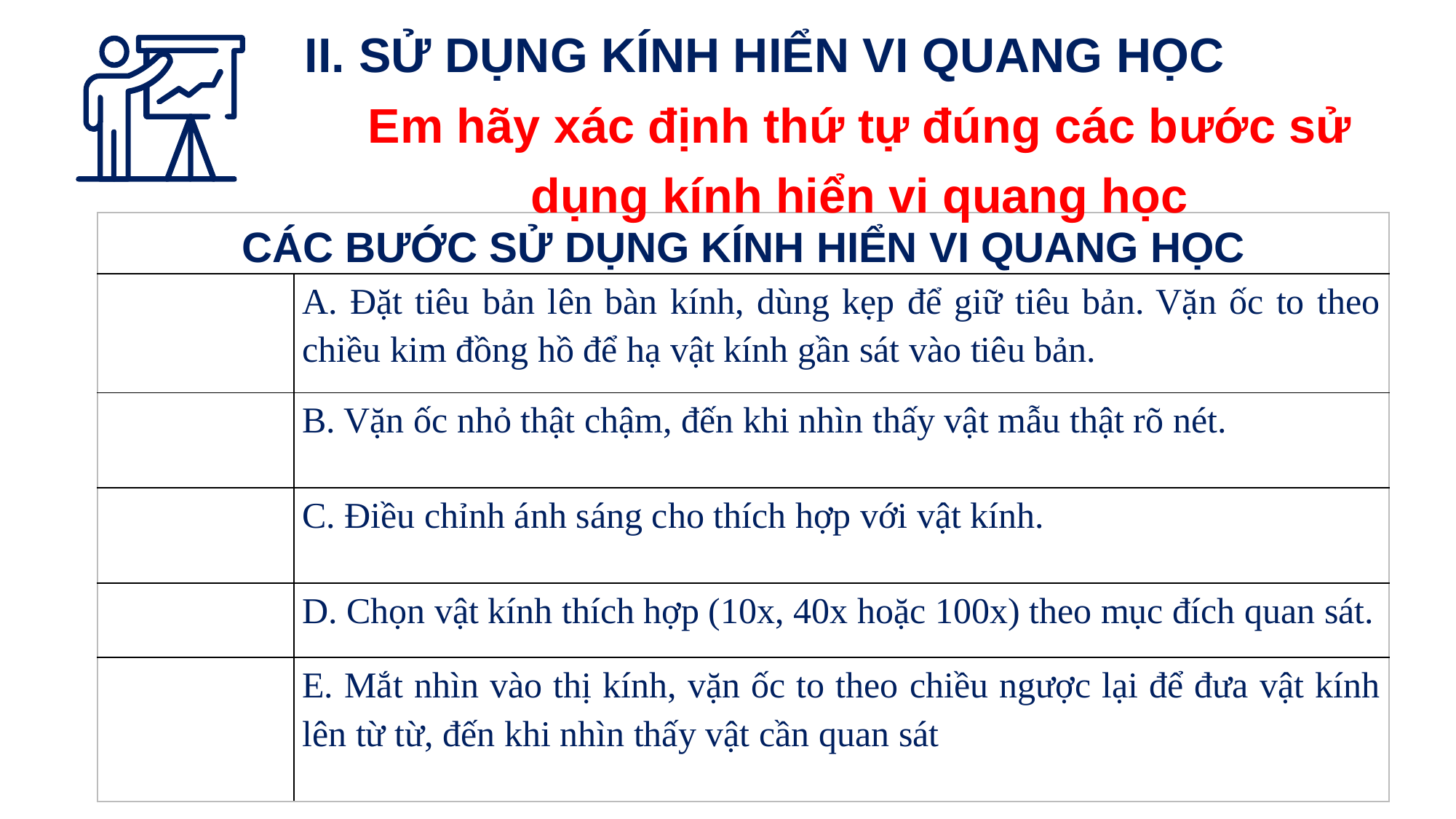

II. SỬ DỤNG KÍNH HIỂN VI QUANG HỌC

Em hãy xác định thứ tự đúng các bước sử dụng kính hiển vi quang học
| CÁC BƯỚC SỬ DỤNG KÍNH HIỂN VI QUANG HỌC |  |
| --- | --- |
|  | A. Đặt tiêu bản lên bàn kính, dùng kẹp để giữ tiêu bản. Vặn ốc to theo chiều kim đồng hồ để hạ vật kính gần sát vào tiêu bản. |
|  | B. Vặn ốc nhỏ thật chậm, đến khi nhìn thấy vật mẫu thật rõ nét. |
|  | C. Điều chỉnh ánh sáng cho thích hợp với vật kính. |
|  | D. Chọn vật kính thích hợp (10x, 40x hoặc 100x) theo mục đích quan sát. |
|  | E. Mắt nhìn vào thị kính, vặn ốc to theo chiều ngược lại để đưa vật kính lên từ từ, đến khi nhìn thấy vật cần quan sát |